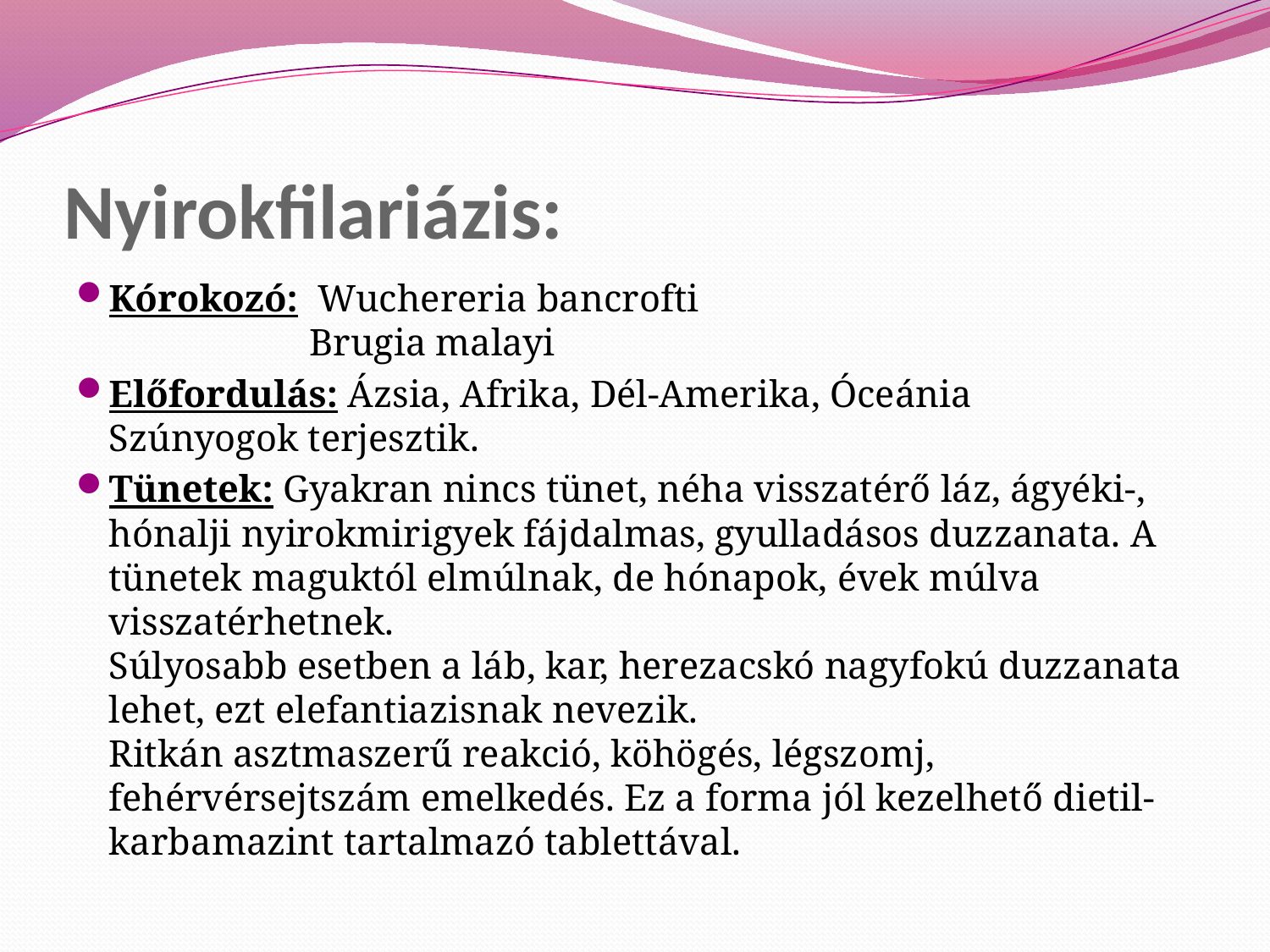

# Nyirokfilariázis:
Kórokozó:  Wuchereria bancrofti
                     Brugia malayi
Előfordulás: Ázsia, Afrika, Dél-Amerika, Óceánia
Szúnyogok terjesztik.
Tünetek: Gyakran nincs tünet, néha visszatérő láz, ágyéki-, hónalji nyirokmirigyek fájdalmas, gyulladásos duzzanata. A tünetek maguktól elmúlnak, de hónapok, évek múlva visszatérhetnek.
Súlyosabb esetben a láb, kar, herezacskó nagyfokú duzzanata lehet, ezt elefantiazisnak nevezik.
Ritkán asztmaszerű reakció, köhögés, légszomj, fehérvérsejtszám emelkedés. Ez a forma jól kezelhető dietil-karbamazint tartalmazó tablettával.